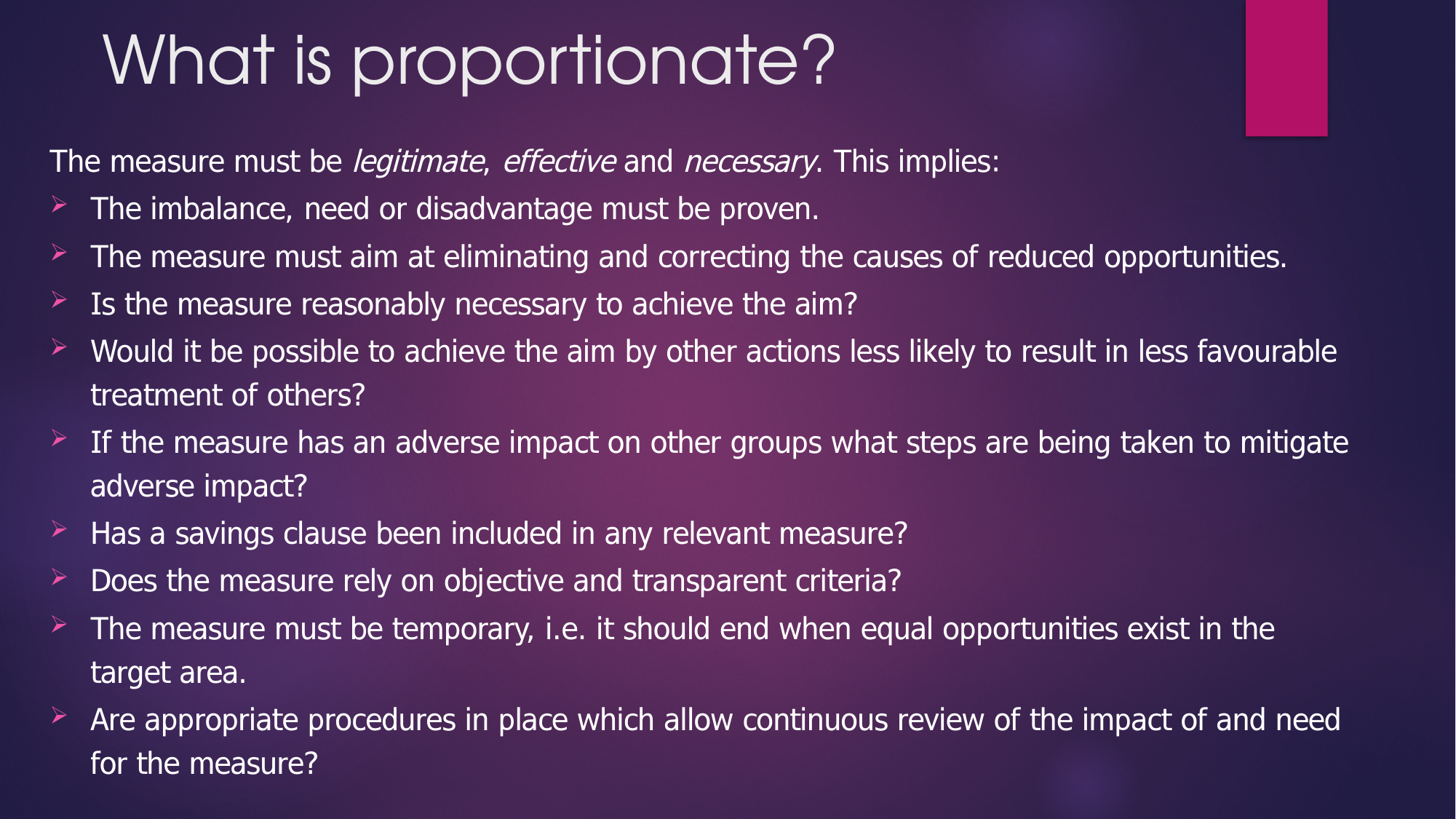

# What is proportionate?
The measure must be legitimate, effective and necessary. This implies:
The imbalance, need or disadvantage must be proven.
The measure must aim at eliminating and correcting the causes of reduced opportunities.
Is the measure reasonably necessary to achieve the aim?
Would it be possible to achieve the aim by other actions less likely to result in less favourable treatment of others?
If the measure has an adverse impact on other groups what steps are being taken to mitigate adverse impact?
Has a savings clause been included in any relevant measure?
Does the measure rely on objective and transparent criteria?
The measure must be temporary, i.e. it should end when equal opportunities exist in the target area.
Are appropriate procedures in place which allow continuous review of the impact of and need for the measure?